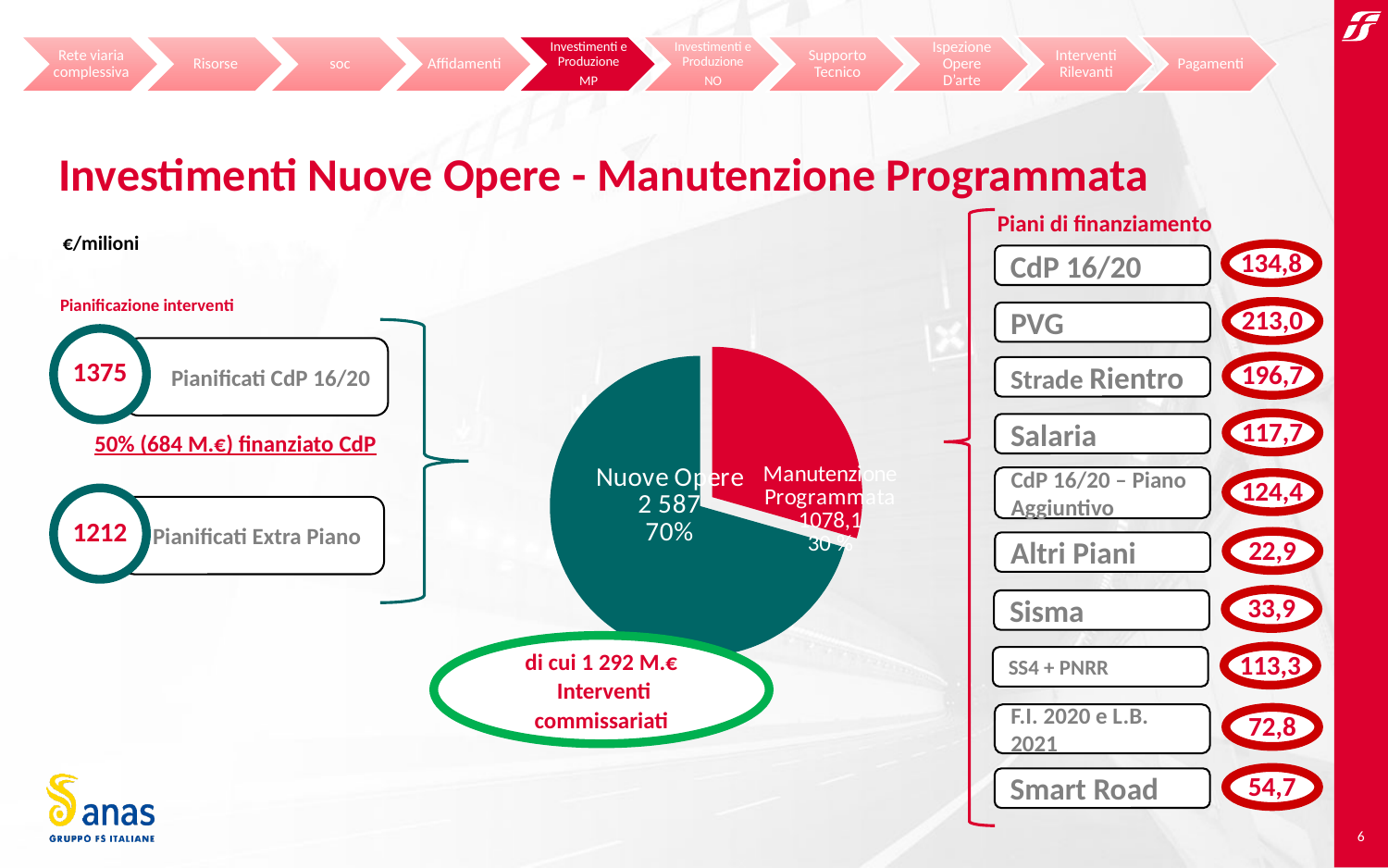

Rete viaria complessiva
Risorse
soc
Affidamenti
Investimenti e Produzione
MP
Investimenti e Produzione
NO
Supporto Tecnico
Ispezione Opere D’arte
Interventi Rilevanti
Pagamenti
Investimenti Nuove Opere - Manutenzione Programmata
Piani di finanziamento

€/milioni
134,8
CdP 16/20

### Chart

| Category |  |
|---|---|
| Manutenzione Programmata | 1078.1 |
| Nuove Opere | 2587.0 |
Pianificazione interventi
213,0
PVG

1375
Pianificati CdP 16/20
196,7
Strade Rientro
117,7
Salaria
50% (684 M.€) finanziato CdP
CdP 16/20 – Piano Aggiuntivo
124,4
1212
Pianificati Extra Piano
22,9
Altri Piani
33,9
Sisma
di cui 1 292 M.€
 Interventi commissariati
113,3
SS4 + PNRR
F.I. 2020 e L.B. 2021
72,8
54,7
Smart Road